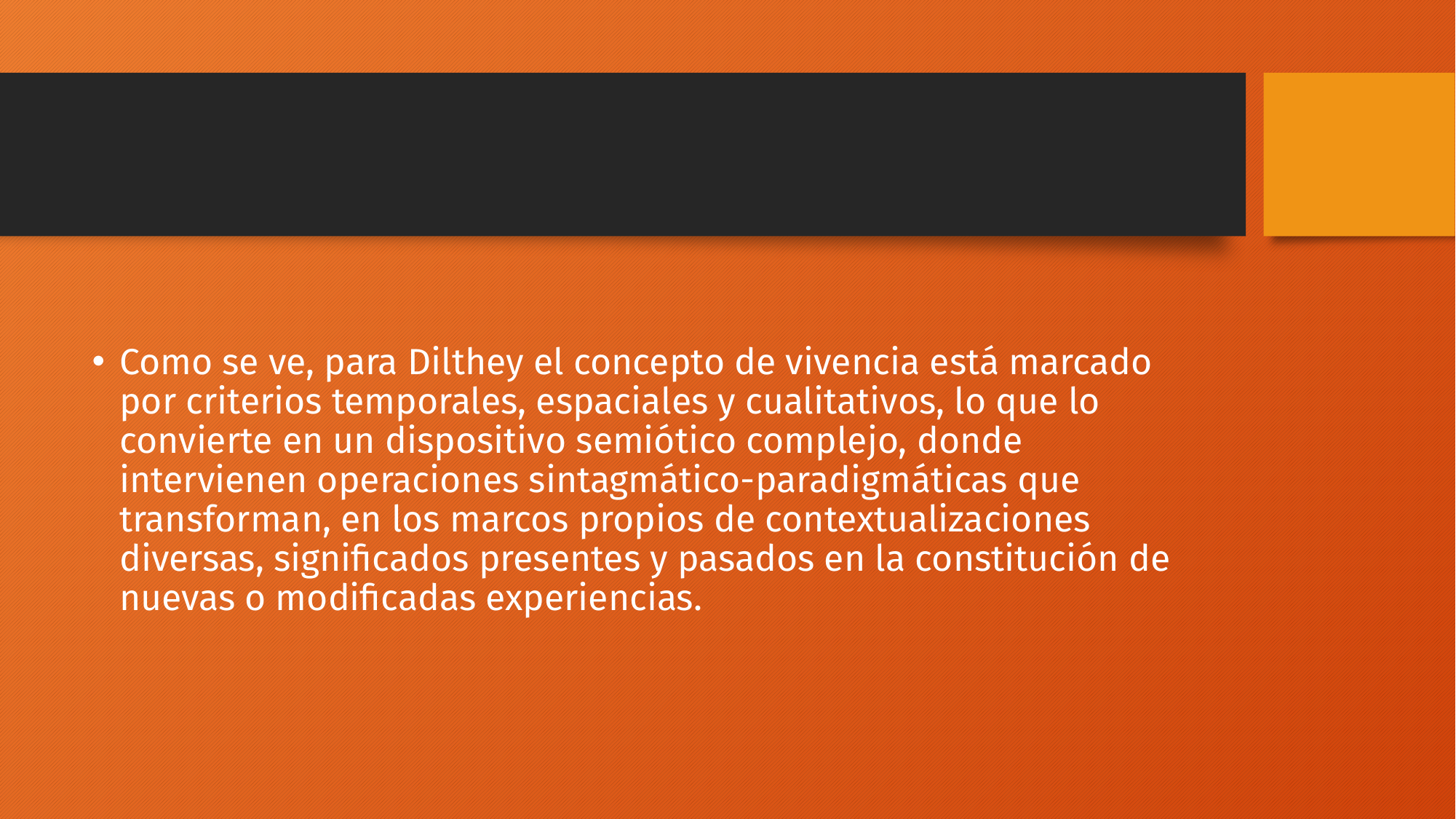

#

Como se ve, para Dilthey el concepto de vivencia está marcado por criterios temporales, espaciales y cualitativos, lo que lo convierte en un dispositivo semiótico complejo, donde intervienen operaciones sintagmático-paradigmáticas que transforman, en los marcos propios de contextualizaciones diversas, significados presentes y pasados en la constitución de nuevas o modificadas experiencias.